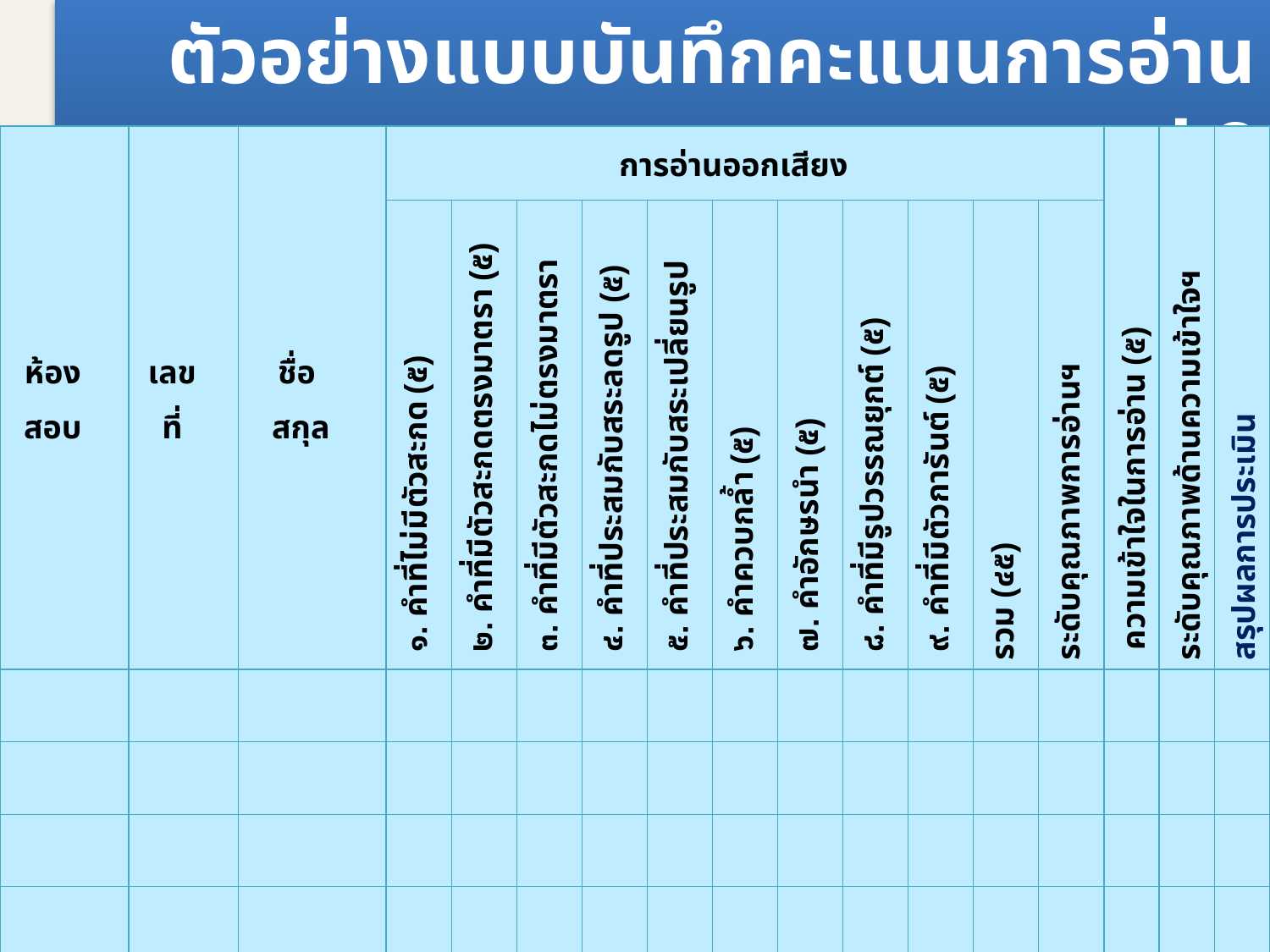

ตัวอย่างแบบบันทึกคะแนนการอ่าน ป.3
| ห้องสอบ | เลขที่ | ชื่อ สกุล | การอ่านออกเสียง |  |  |  |  |  |  |  |  |  |  | ความเข้าใจในการอ่าน (๕) | ระดับคุณภาพด้านความเข้าใจฯ | สรุปผลการประเมิน |
| --- | --- | --- | --- | --- | --- | --- | --- | --- | --- | --- | --- | --- | --- | --- | --- | --- |
|  |  |  | ๑. คำที่ไม่มีตัวสะกด (๕) | ๒. คำที่มีตัวสะกดตรงมาตรา (๕) | ๓. คำที่มีตัวสะกดไม่ตรงมาตรา (๕) | ๔. คำที่ประสมกับสระลดรูป (๕) | ๕. คำที่ประสมกับสระเปลี่ยนรูป (๕) | ๖. คำควบกล้ำ (๕) | ๗. คำอักษรนำ (๕) | ๘. คำที่มีรูปวรรณยุกต์ (๕) | ๙. คำที่มีตัวการันต์ (๕) | รวม (๔๕) | ระดับคุณภาพการอ่านฯ |  |  |  |
|  |  |  |  |  |  |  |  |  |  |  |  |  |  |  |  |  |
|  |  |  |  |  |  |  |  |  |  |  |  |  |  |  |  |  |
|  |  |  |  |  |  |  |  |  |  |  |  |  |  |  |  |  |
|  |  |  |  |  |  |  |  |  |  |  |  |  |  |  |  |  |
|  |  |  |  |  |  |  |  |  |  |  |  |  |  |  |  |  |